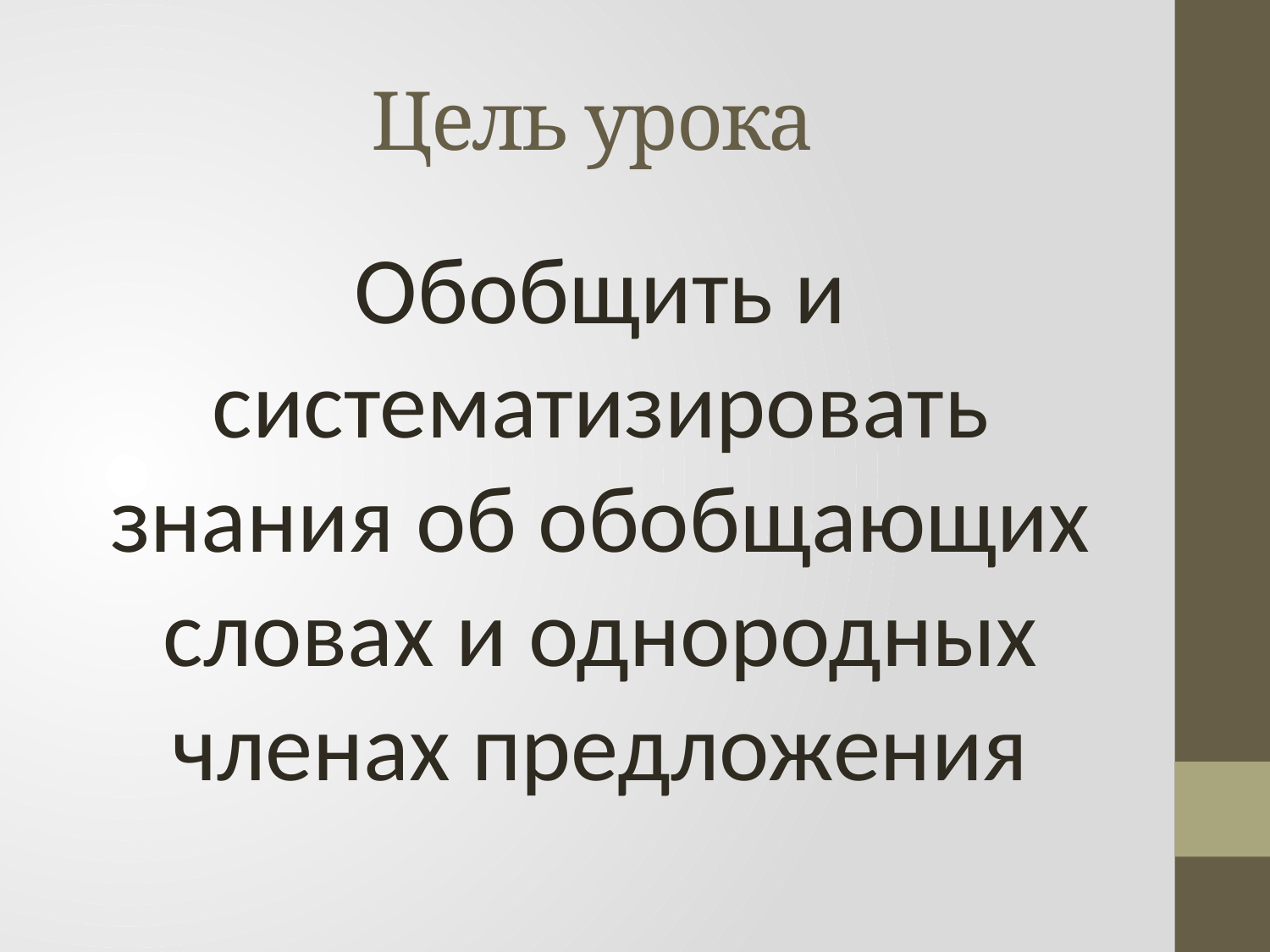

# Цель урока
Обобщить и систематизировать знания об обобщающих словах и однородных членах предложения